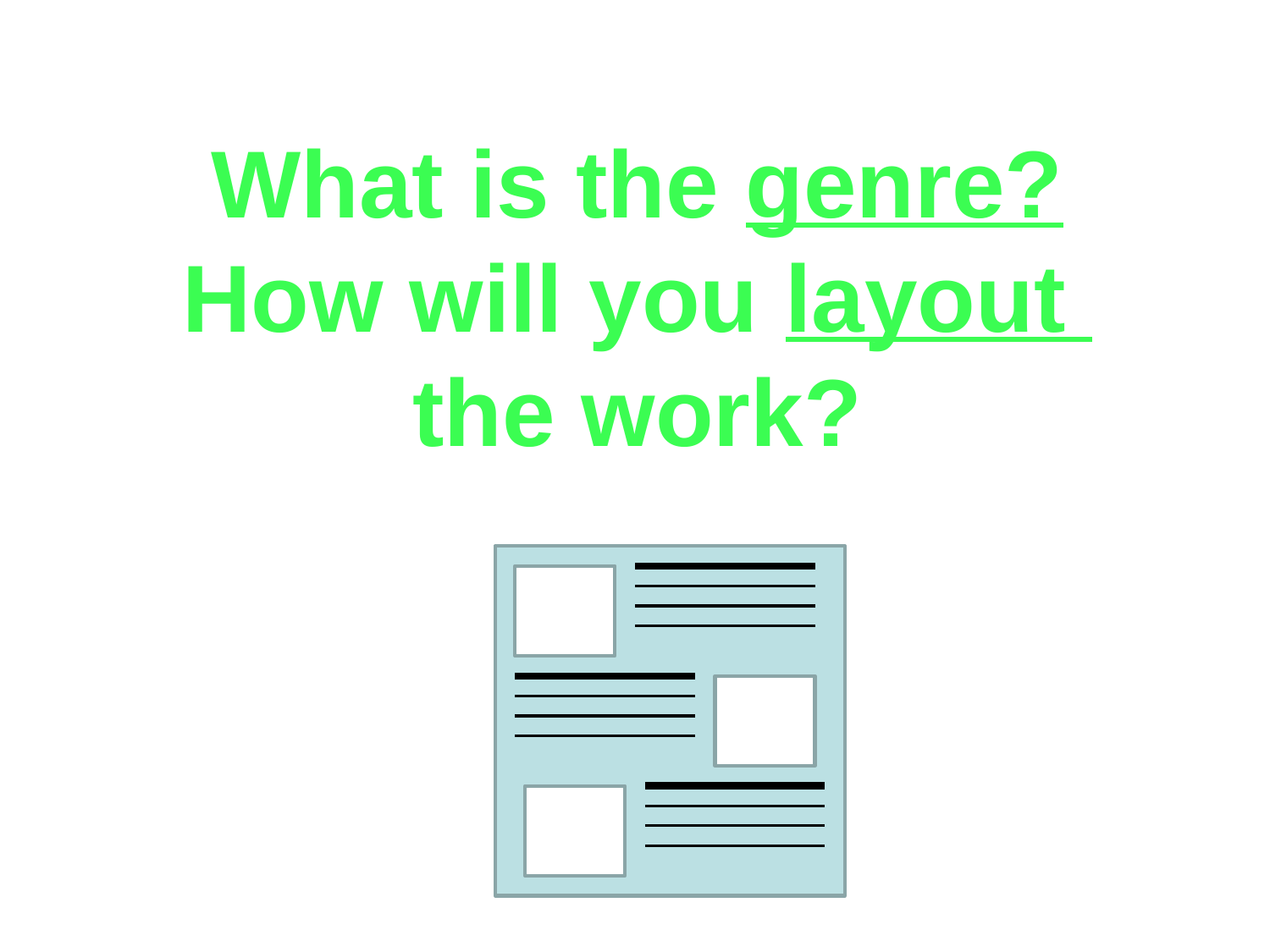

What is the genre?
How will you layout
the work?